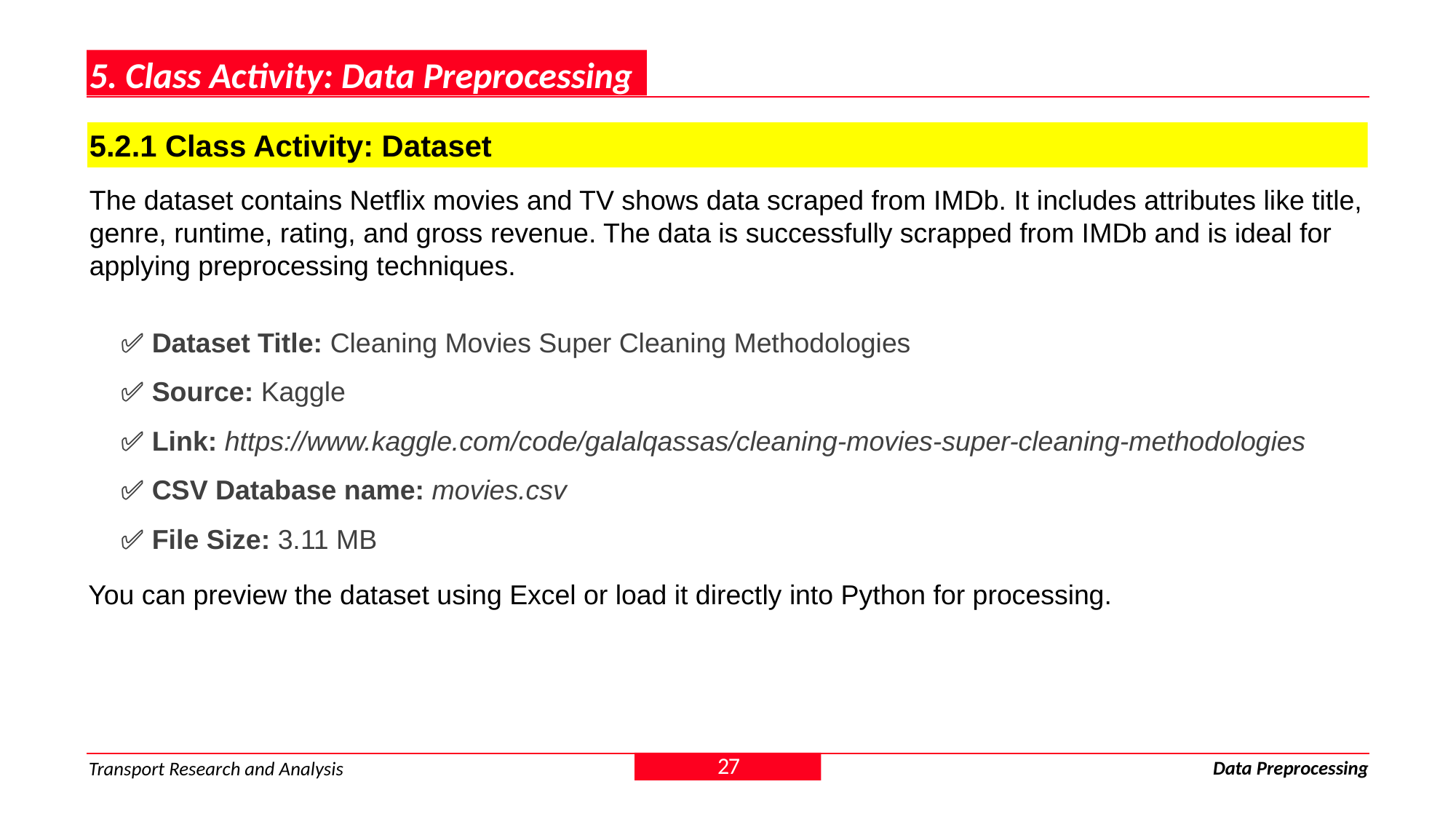

5. Class Activity: Data Preprocessing
5.2.1 Class Activity: Dataset
The dataset contains Netflix movies and TV shows data scraped from IMDb. It includes attributes like title, genre, runtime, rating, and gross revenue. The data is successfully scrapped from IMDb and is ideal for applying preprocessing techniques.
✅ Dataset Title: Cleaning Movies Super Cleaning Methodologies
✅ Source: Kaggle
✅ Link: https://www.kaggle.com/code/galalqassas/cleaning-movies-super-cleaning-methodologies
✅ CSV Database name: movies.csv
✅ File Size: 3.11 MB
You can preview the dataset using Excel or load it directly into Python for processing.